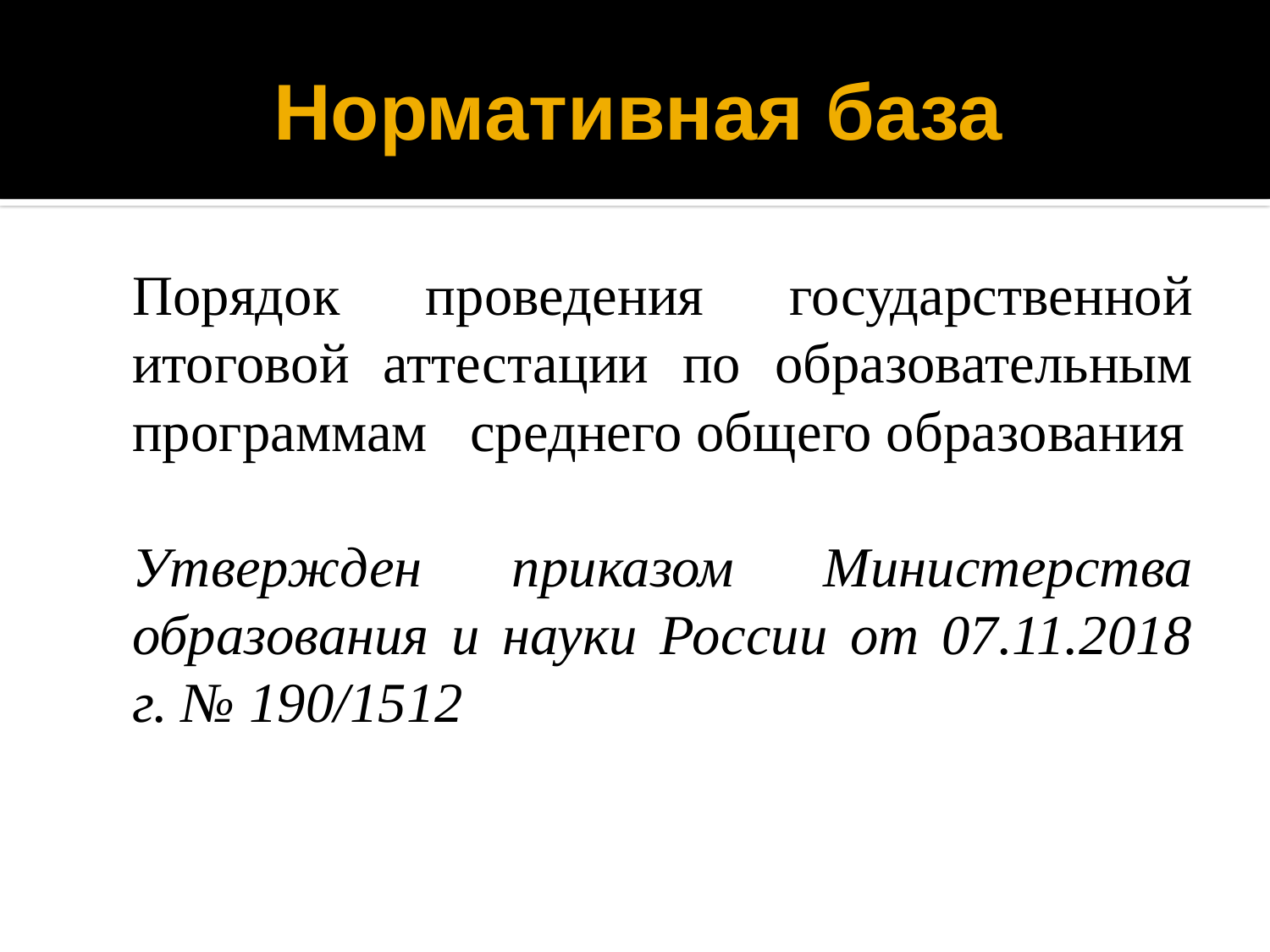

# Нормативная база
	Порядок проведения государственной итоговой аттестации по образовательным программам   среднего общего образования

	Утвержден приказом Министерства образования и науки России от 07.11.2018 г. № 190/1512